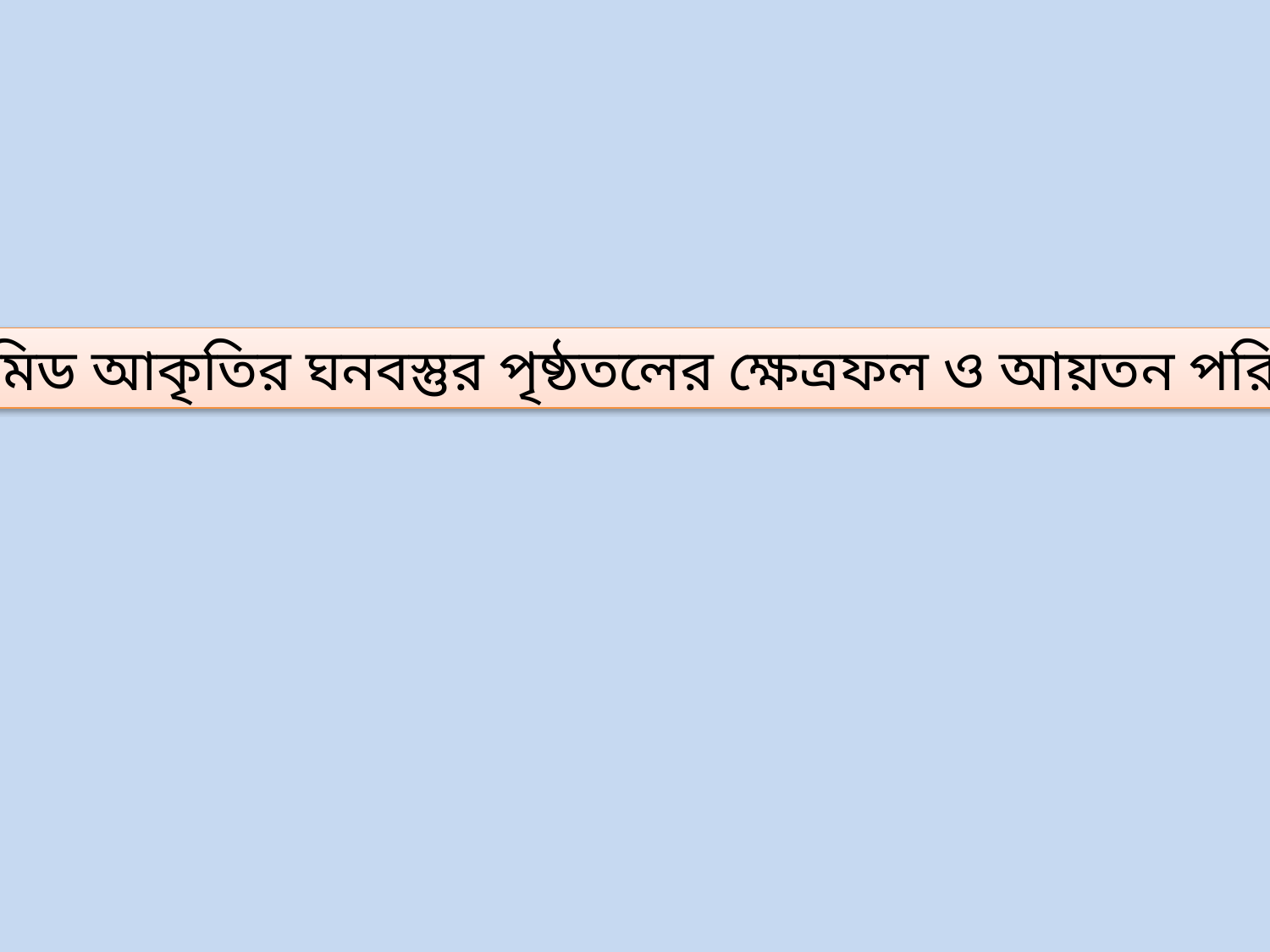

পিরামিড আকৃতির ঘনবস্তুর পৃষ্ঠতলের ক্ষেত্রফল ও আয়তন পরিমাপ